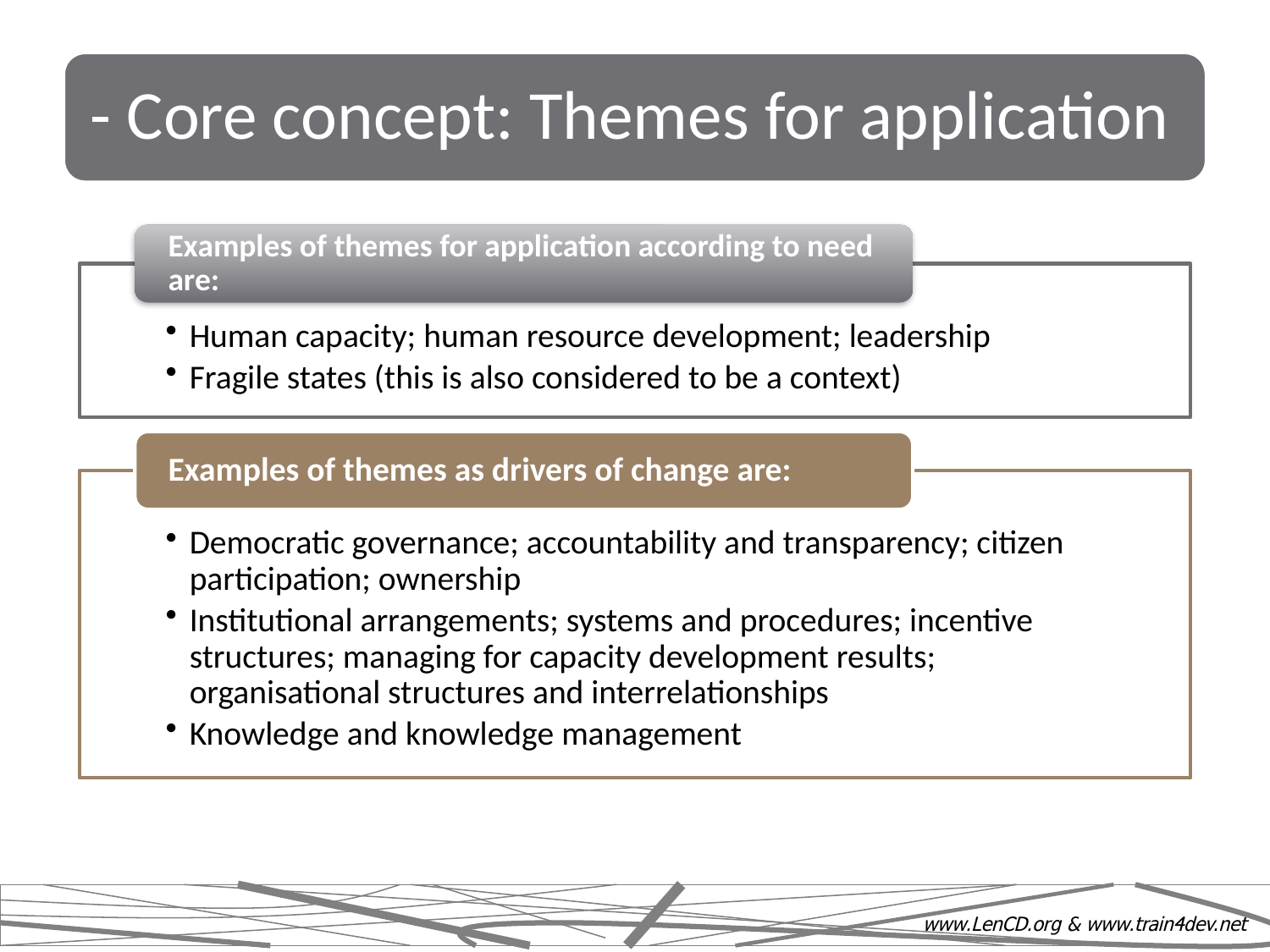

- Core concept: Themes for application
Human capacity; human resource development; leadership
Fragile states (this is also considered to be a context)
Examples of themes for application according to need are:
Democratic governance; accountability and transparency; citizen participation; ownership
Institutional arrangements; systems and procedures; incentive structures; managing for capacity development results; organisational structures and interrelationships
Knowledge and knowledge management
Examples of themes as drivers of change are:

www.LenCD.org & www.train4dev.net